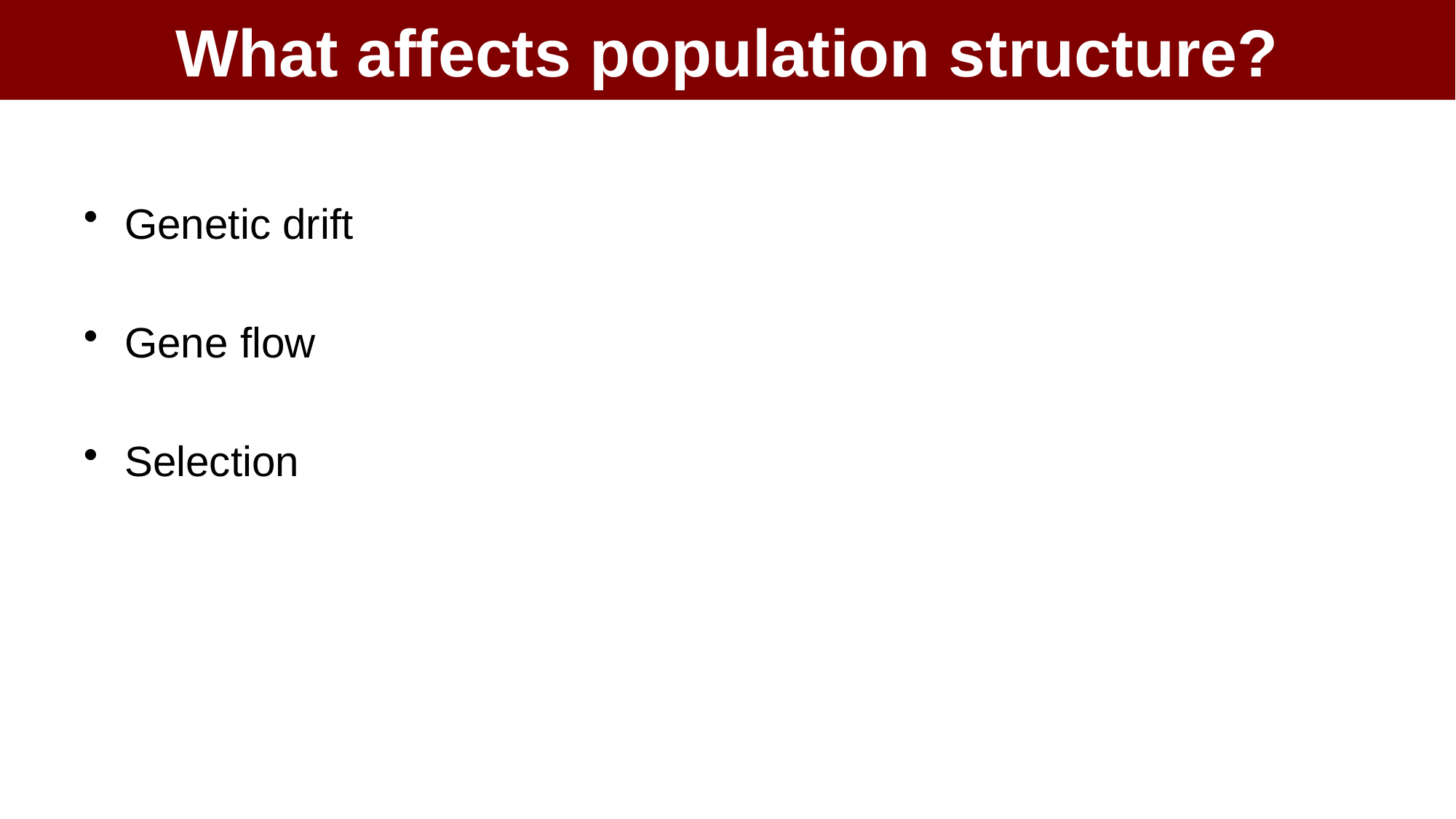

# What affects population structure?
Genetic drift

Gene flow

Selection